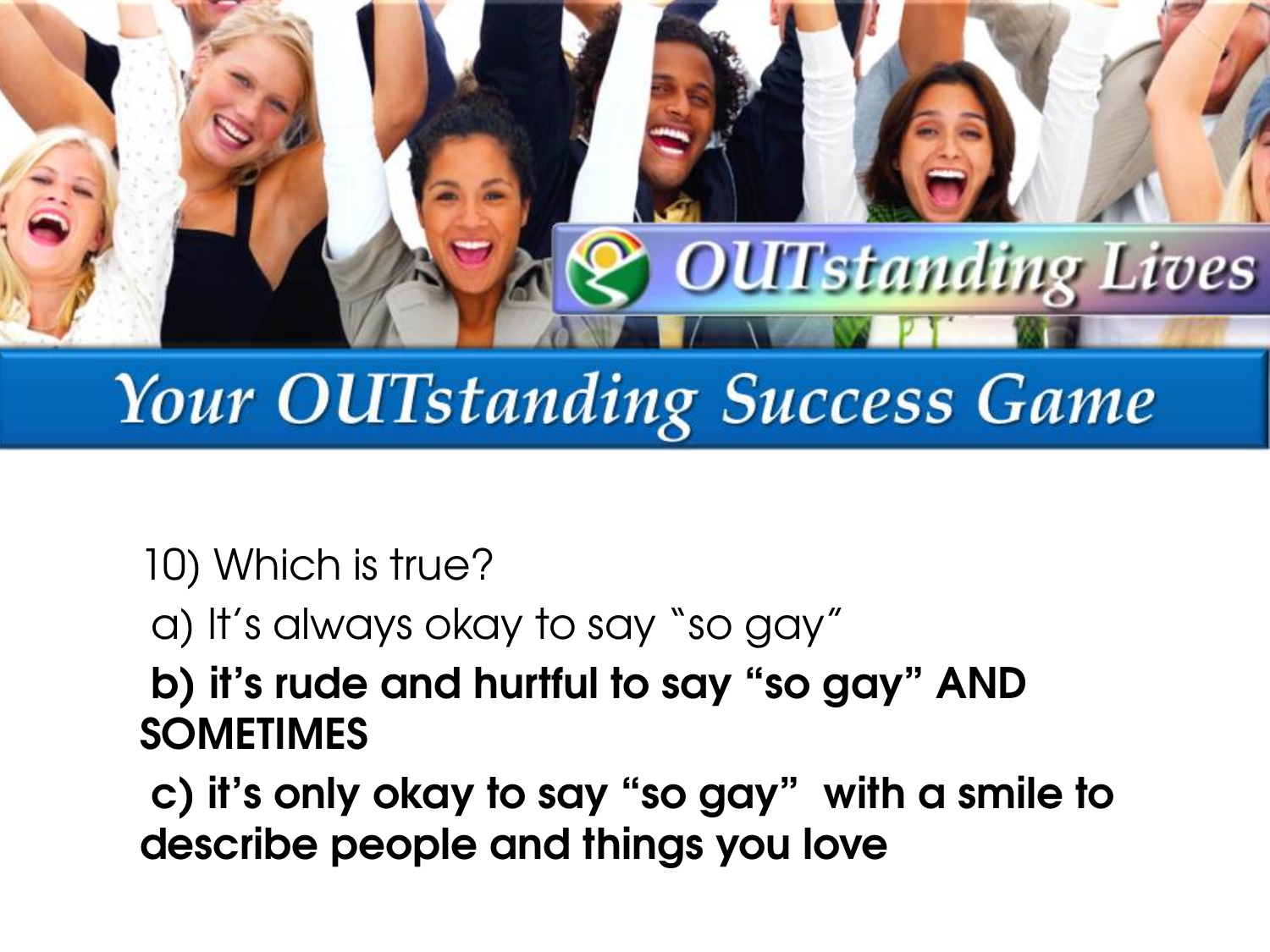

10) Which is true?
 a) It’s always okay to say “so gay”
 b) it’s rude and hurtful to say “so gay” AND SOMETIMES
 c) it’s only okay to say “so gay”  with a smile to describe people and things you love